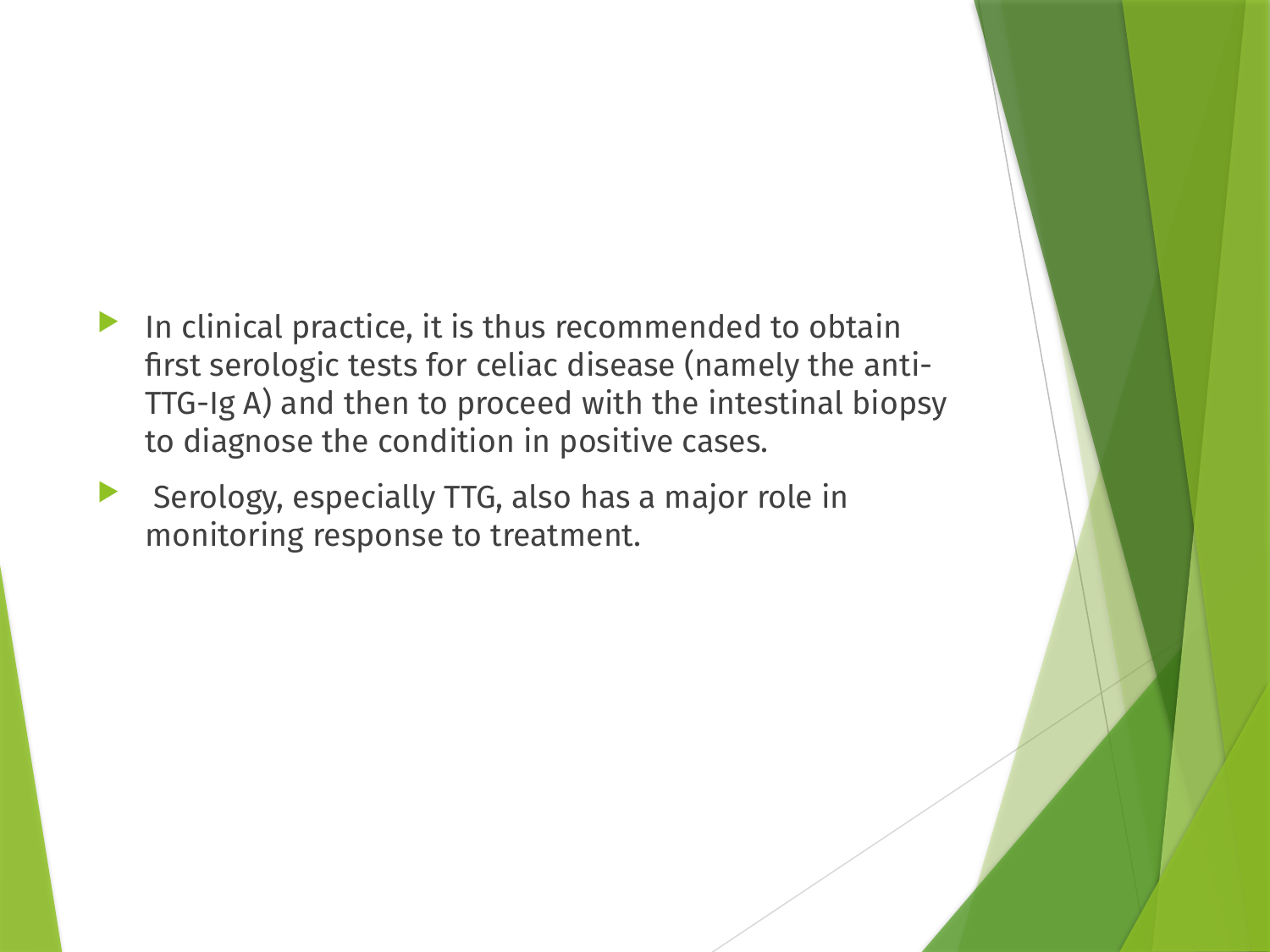

#
In clinical practice, it is thus recommended to obtain first serologic tests for celiac disease (namely the anti-TTG-Ig A) and then to proceed with the intestinal biopsy to diagnose the condition in positive cases.
 Serology, especially TTG, also has a major role in monitoring response to treatment.